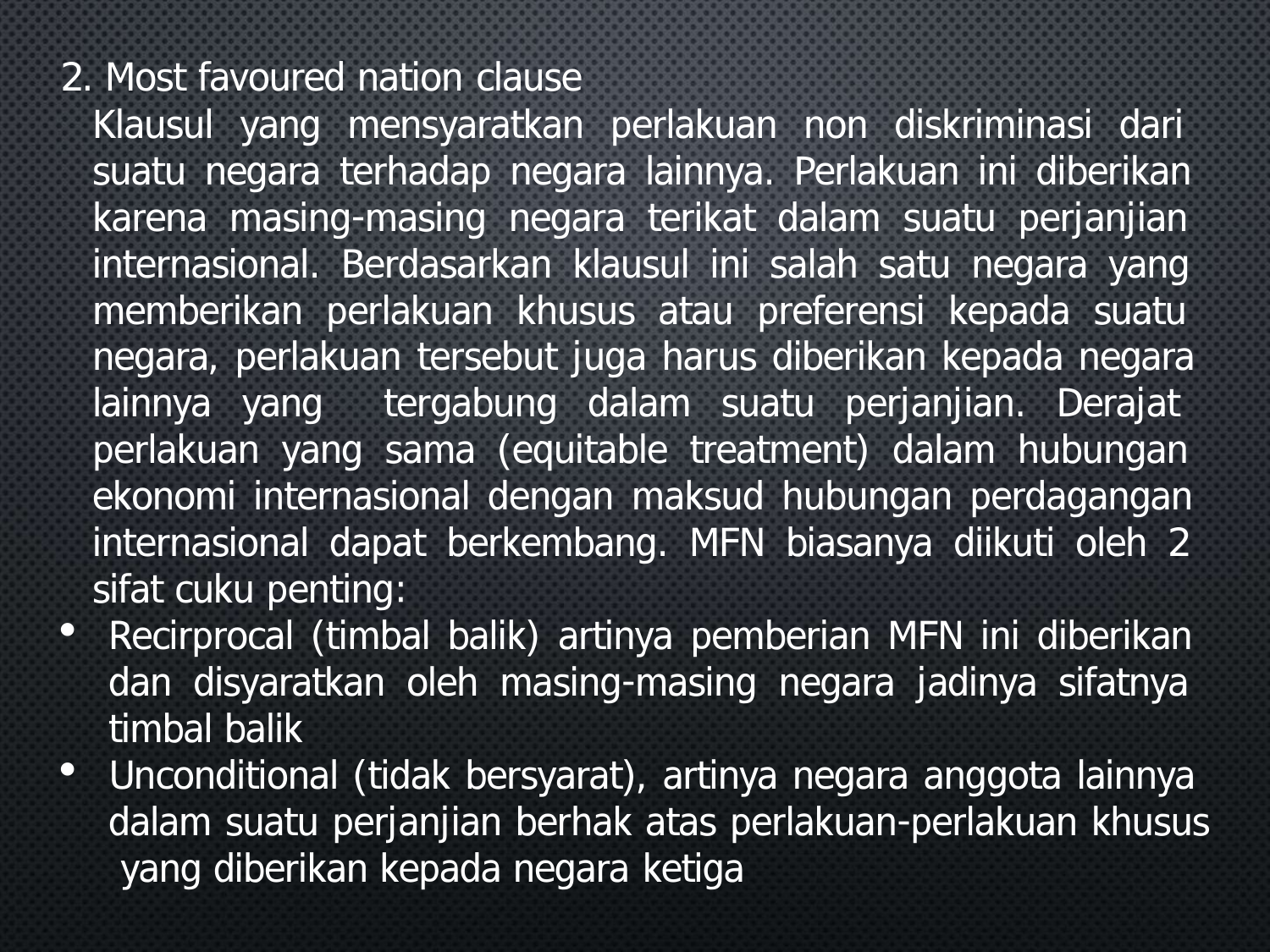

2. Most favoured nation clause
Klausul yang mensyaratkan perlakuan non diskriminasi dari  suatu negara terhadap negara lainnya. Perlakuan ini diberikan  karena masing-masing negara terikat dalam suatu perjanjian  internasional. Berdasarkan klausul ini salah satu negara yang  memberikan perlakuan khusus atau preferensi kepada suatu  negara, perlakuan tersebut juga harus diberikan kepada negara  lainnya yang  tergabung dalam suatu perjanjian. Derajat  perlakuan yang sama (equitable treatment) dalam hubungan  ekonomi internasional dengan maksud hubungan perdagangan  internasional dapat berkembang. MFN biasanya diikuti oleh 2  sifat cuku penting:
Recirprocal (timbal balik) artinya pemberian MFN ini diberikan  dan disyaratkan oleh masing-masing negara jadinya sifatnya  timbal balik
Unconditional (tidak bersyarat), artinya negara anggota lainnya  dalam suatu perjanjian berhak atas perlakuan-perlakuan khusus  yang diberikan kepada negara ketiga